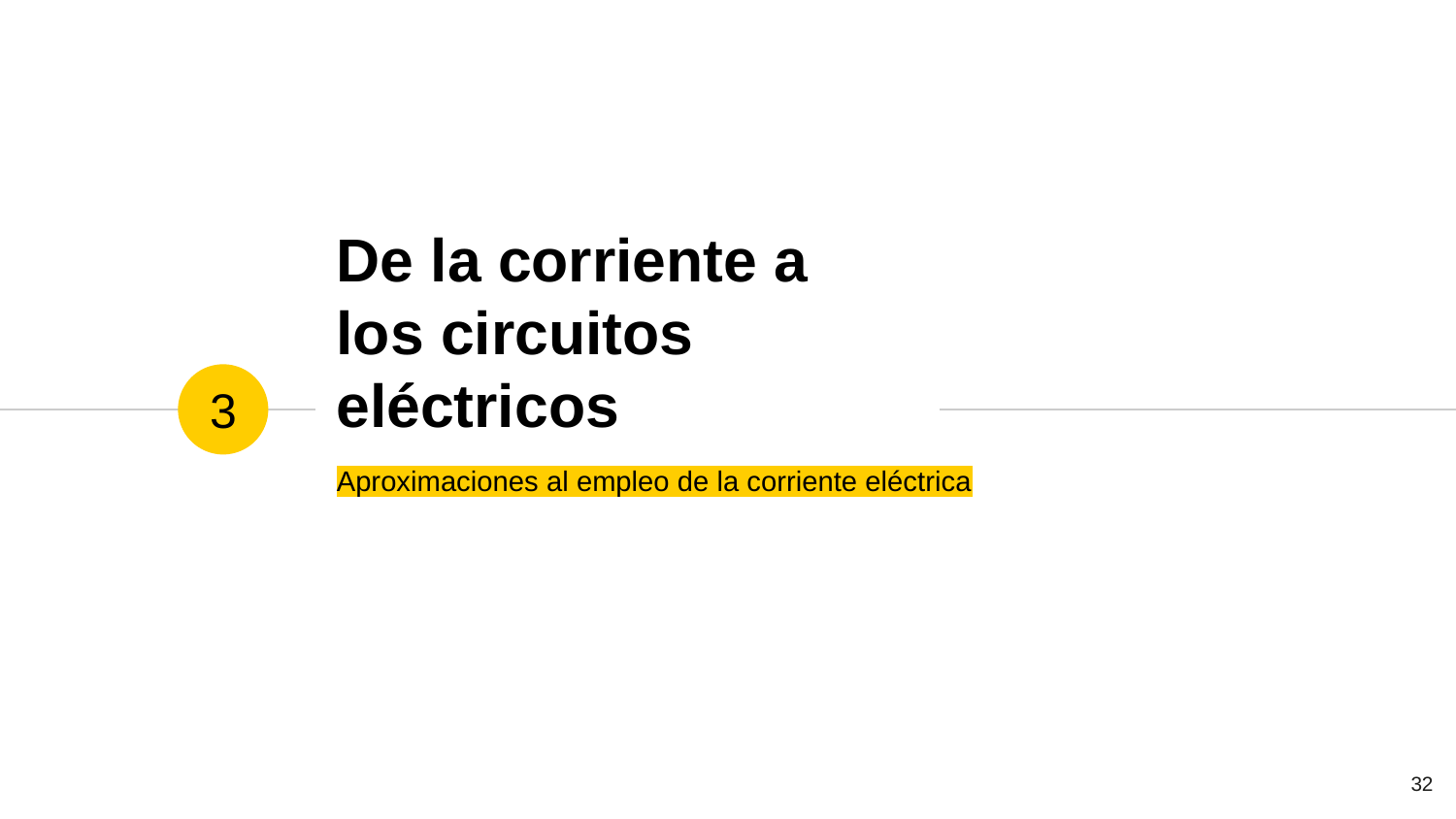

# De la corriente a los circuitos eléctricos
3
Aproximaciones al empleo de la corriente eléctrica
32